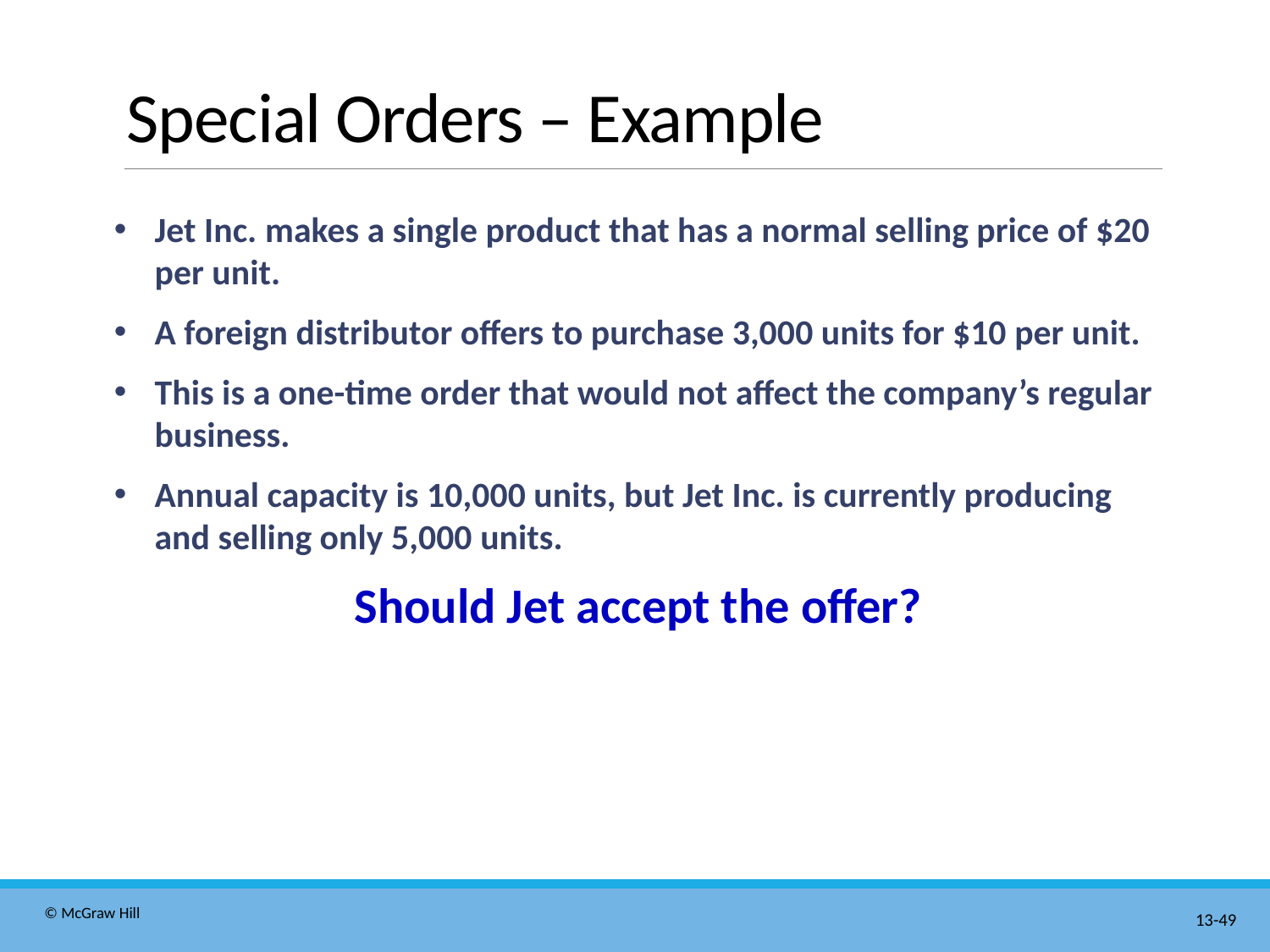

# Special Orders – Example
Jet Inc. makes a single product that has a normal selling price of $20 per unit.
A foreign distributor offers to purchase 3,000 units for $10 per unit.
This is a one-time order that would not affect the company’s regular business.
Annual capacity is 10,000 units, but Jet Inc. is currently producing and selling only 5,000 units.
Should Jet accept the offer?